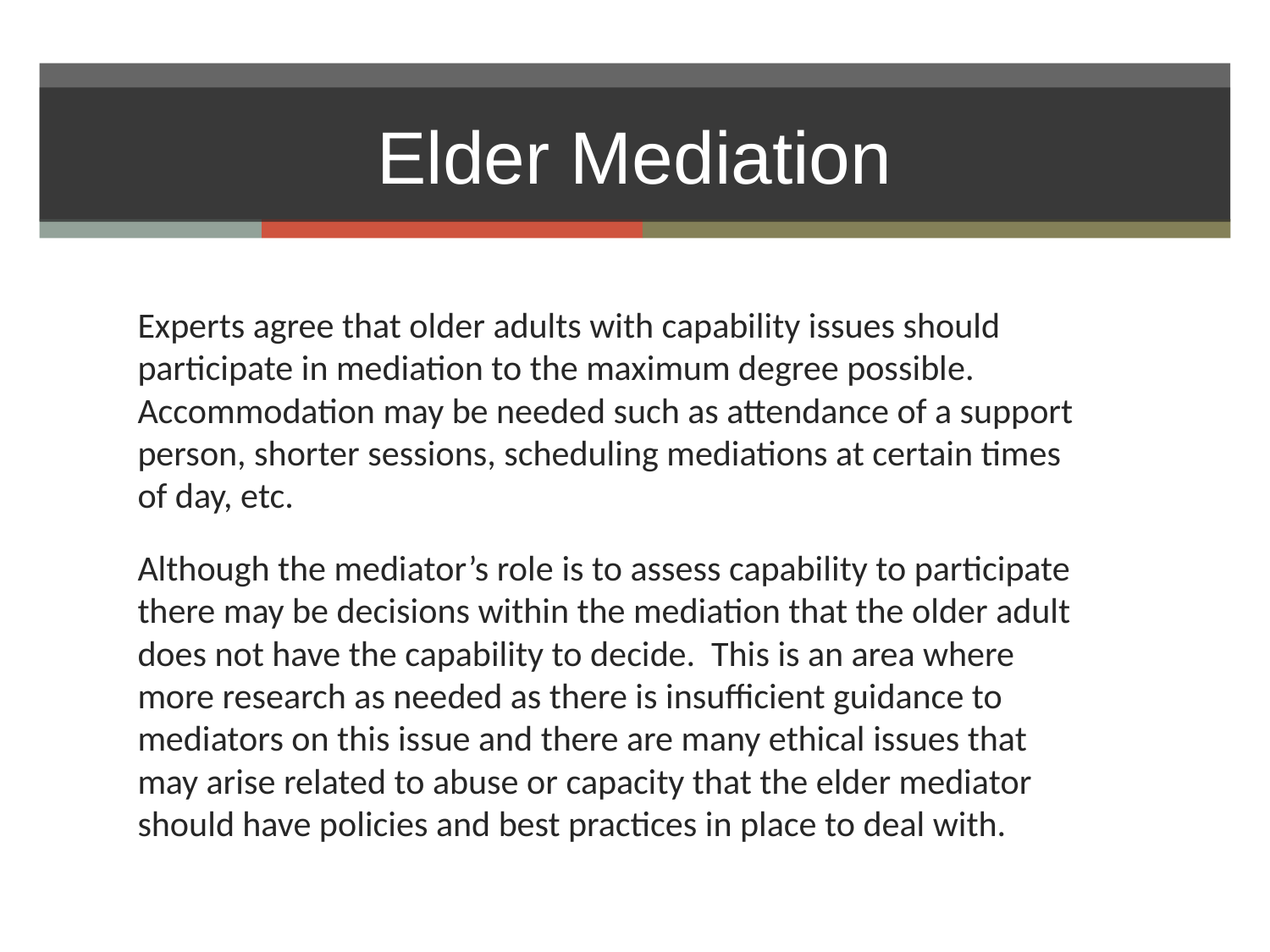

# Elder Mediation
Experts agree that older adults with capability issues should participate in mediation to the maximum degree possible. Accommodation may be needed such as attendance of a support person, shorter sessions, scheduling mediations at certain times of day, etc.
Although the mediator’s role is to assess capability to participate there may be decisions within the mediation that the older adult does not have the capability to decide.  This is an area where more research as needed as there is insufficient guidance to mediators on this issue and there are many ethical issues that may arise related to abuse or capacity that the elder mediator should have policies and best practices in place to deal with.